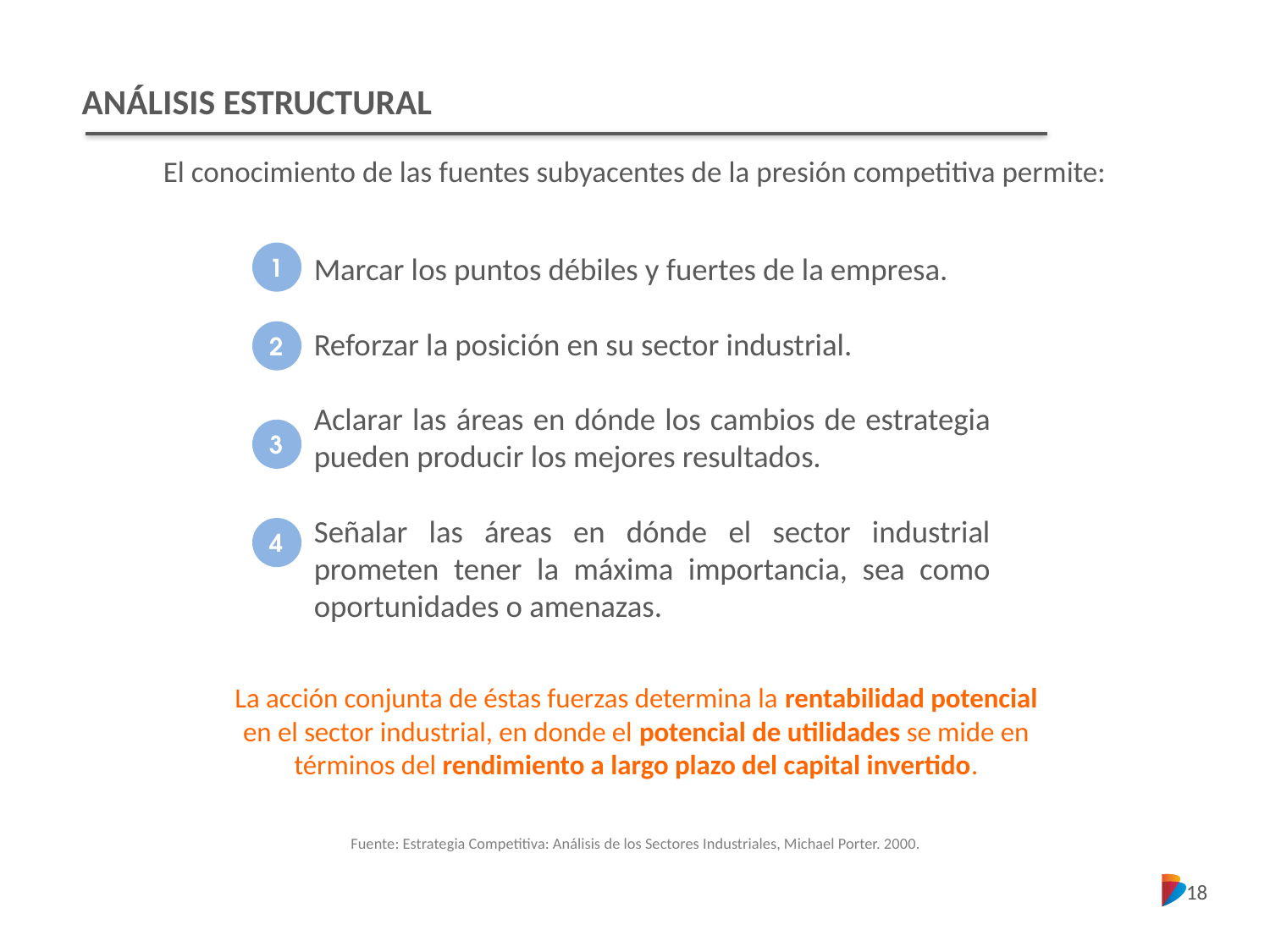

ANÁLISIS ESTRUCTURAL
El conocimiento de las fuentes subyacentes de la presión competitiva permite:
1
Marcar los puntos débiles y fuertes de la empresa.

Reforzar la posición en su sector industrial.

Aclarar las áreas en dónde los cambios de estrategia pueden producir los mejores resultados.

Señalar las áreas en dónde el sector industrial prometen tener la máxima importancia, sea como oportunidades o amenazas.
2
3
4
La acción conjunta de éstas fuerzas determina la rentabilidad potencial
en el sector industrial, en donde el potencial de utilidades se mide en
términos del rendimiento a largo plazo del capital invertido.
Fuente: Estrategia Competitiva: Análisis de los Sectores Industriales, Michael Porter. 2000.